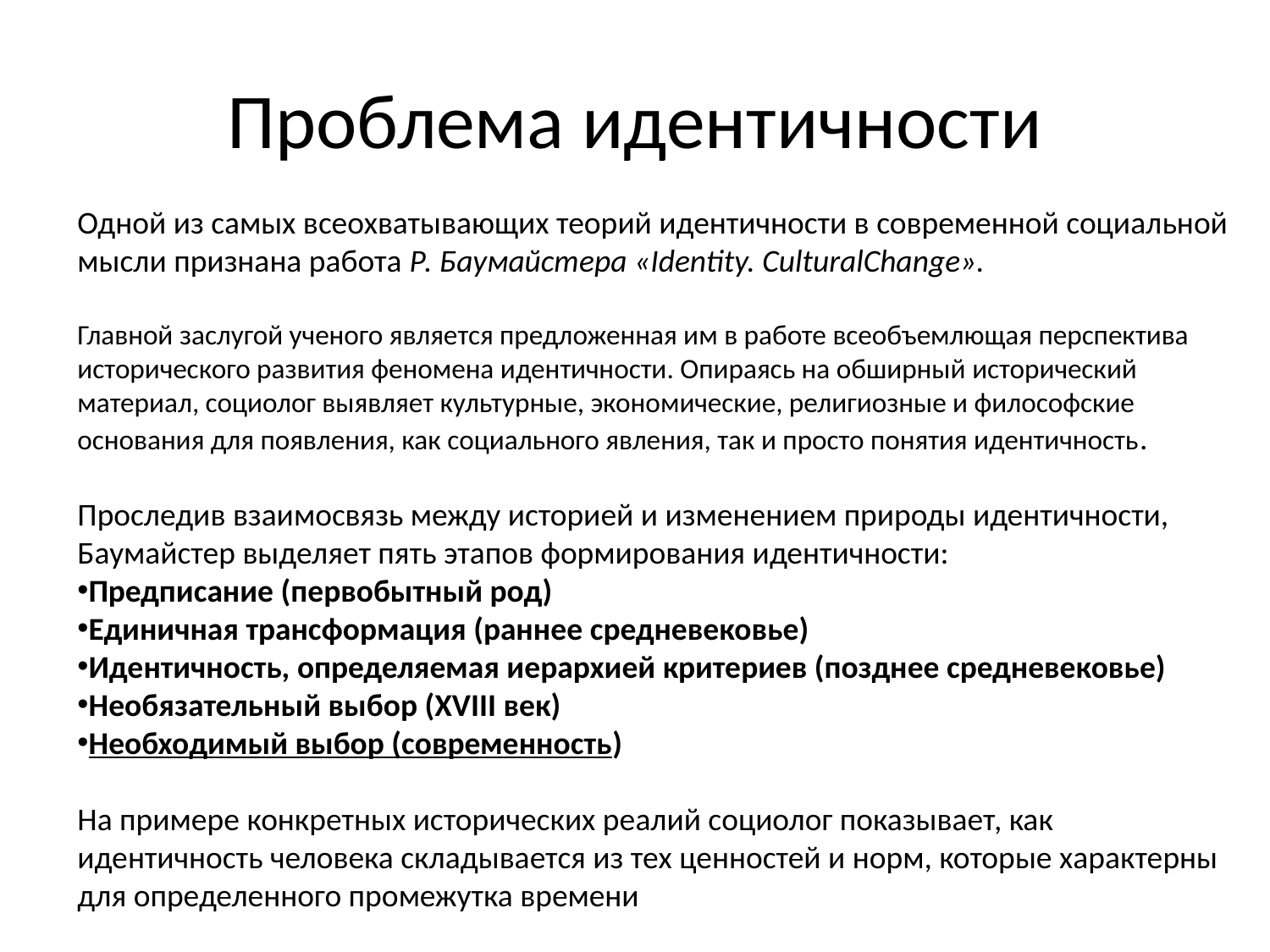

# Проблема идентичности
Одной из самых всеохватывающих теорий идентичности в современной социальной мысли признана работа Р. Баумайстера «Identity. CulturalChange».

Главной заслугой ученого является предложенная им в работе всеобъемлющая перспектива исторического развития феномена идентичности. Опираясь на обширный исторический материал, социолог выявляет культурные, экономические, религиозные и философские основания для появления, как социального явления, так и просто понятия идентичность.

Проследив взаимосвязь между историей и изменением природы идентичности, Баумайстер выделяет пять этапов формирования идентичности:
Предписание (первобытный род)
Единичная трансформация (раннее средневековье)
Идентичность, определяемая иерархией критериев (позднее средневековье)
Необязательный выбор (XVIII век)
Необходимый выбор (современность)

На примере конкретных исторических реалий социолог показывает, как идентичность человека складывается из тех ценностей и норм, которые характерны для определенного промежутка времени